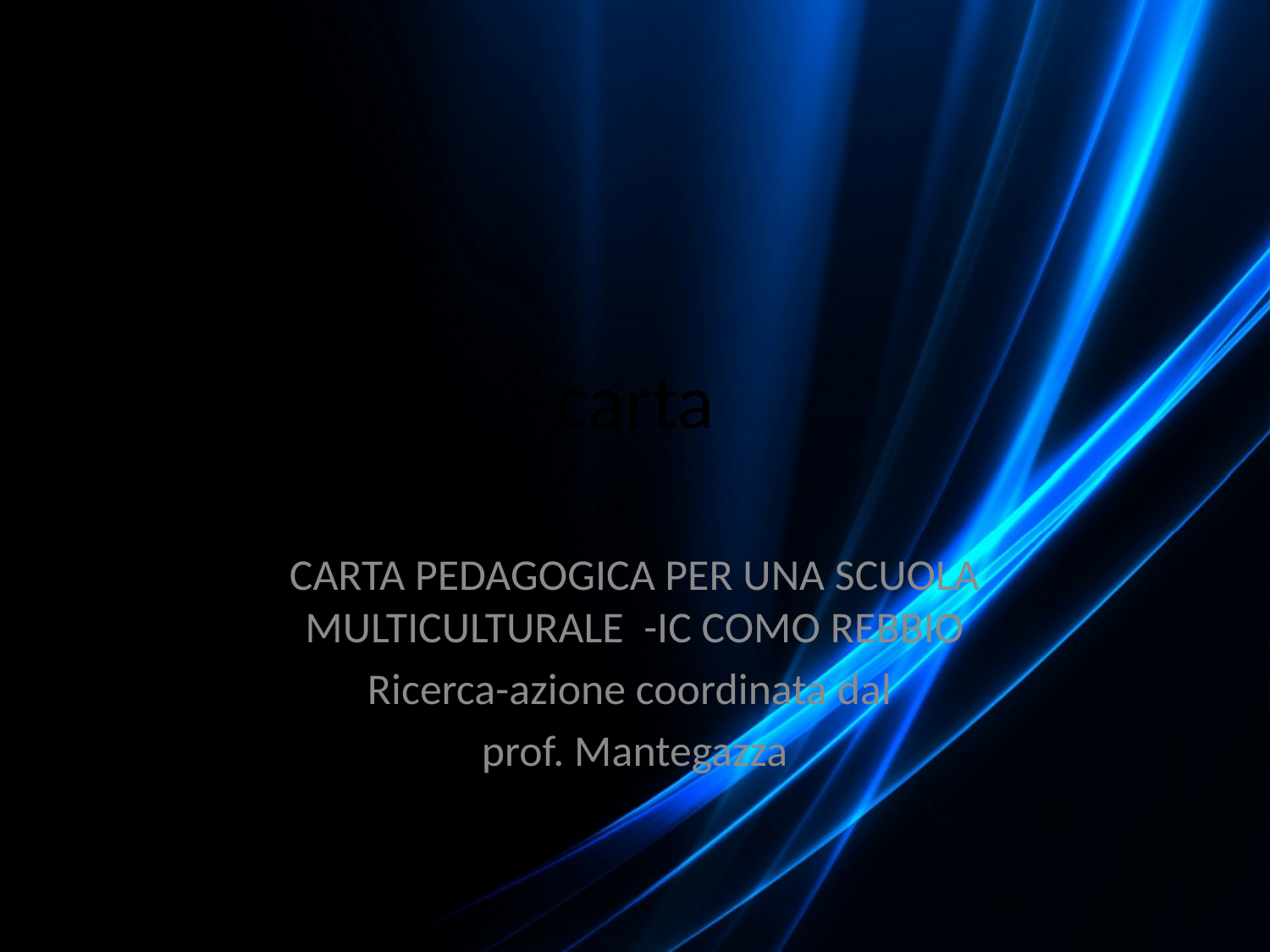

# carta
CARTA PEDAGOGICA PER UNA SCUOLA MULTICULTURALE  -IC COMO REBBIO
Ricerca-azione coordinata dal
prof. Mantegazza